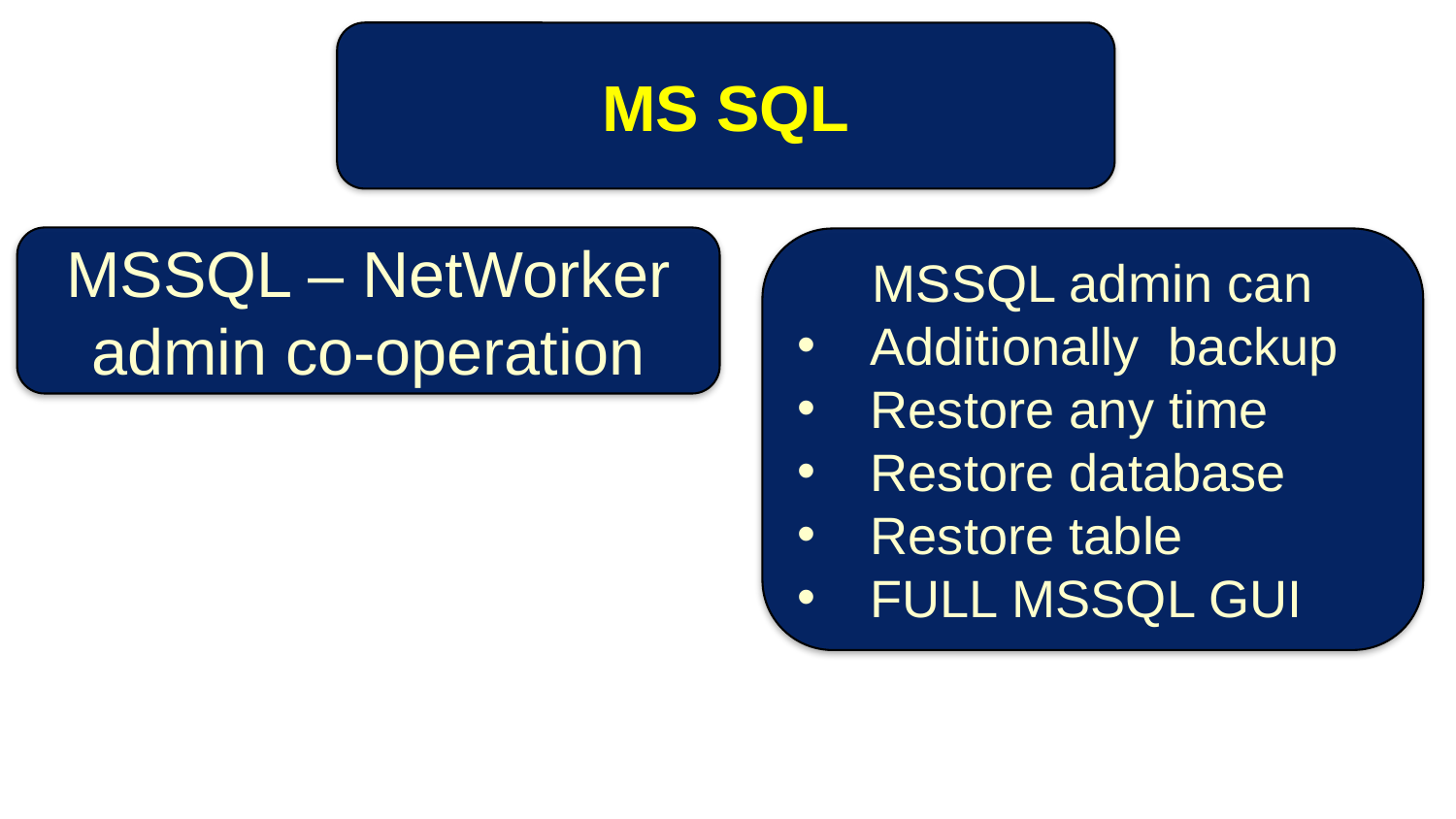

MS SQL
MSSQL – NetWorker admin co-operation
MSSQL admin can
Additionally  backup
Restore any time
Restore database
Restore table
FULL MSSQL GUI